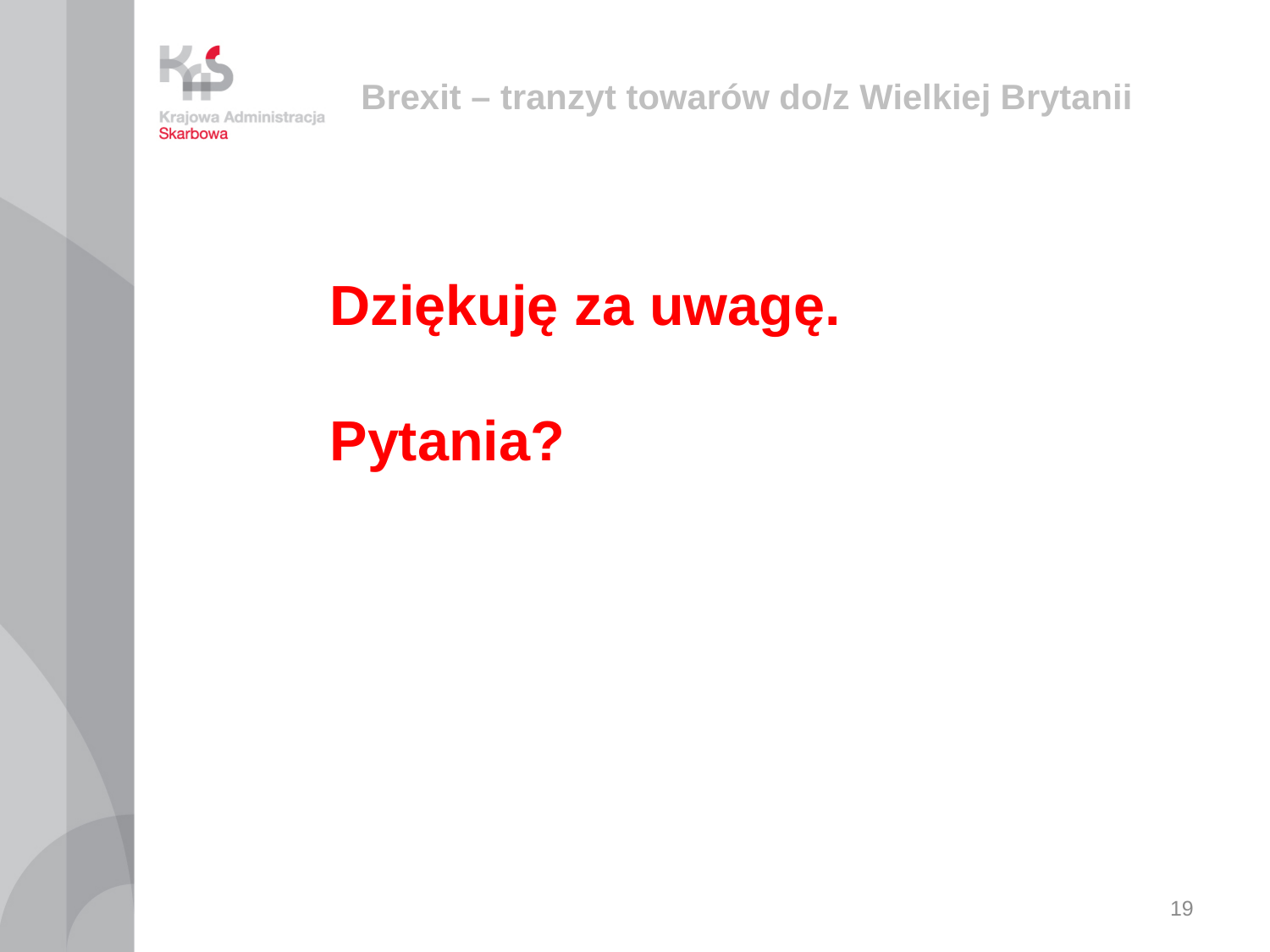

# Brexit – tranzyt towarów do/z Wielkiej Brytanii
Dziękuję za uwagę.

Pytania?

19